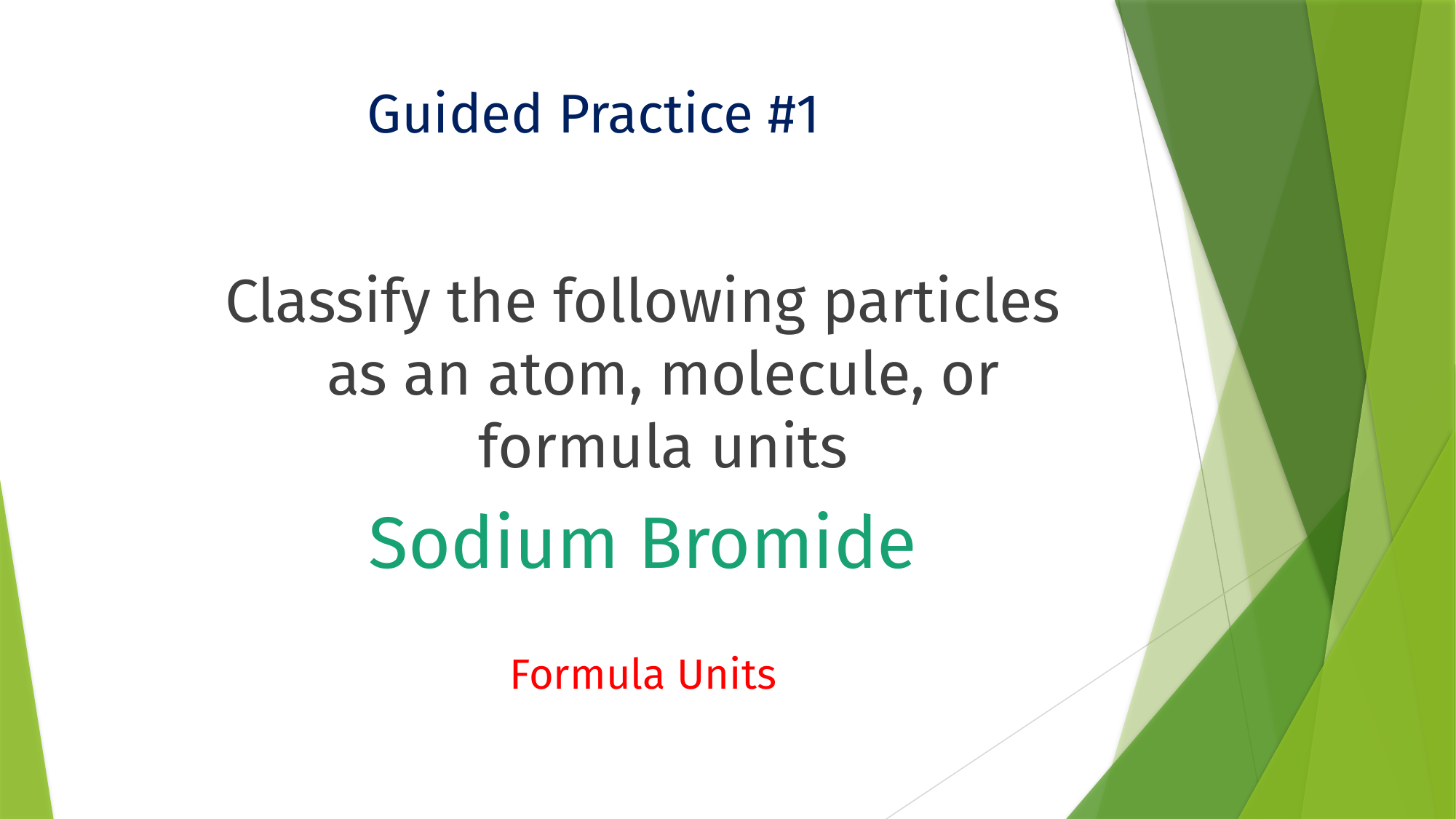

# Guided Practice #1

Classify the following particles as an atom, molecule, or formula units
Sodium Bromide
Formula Units